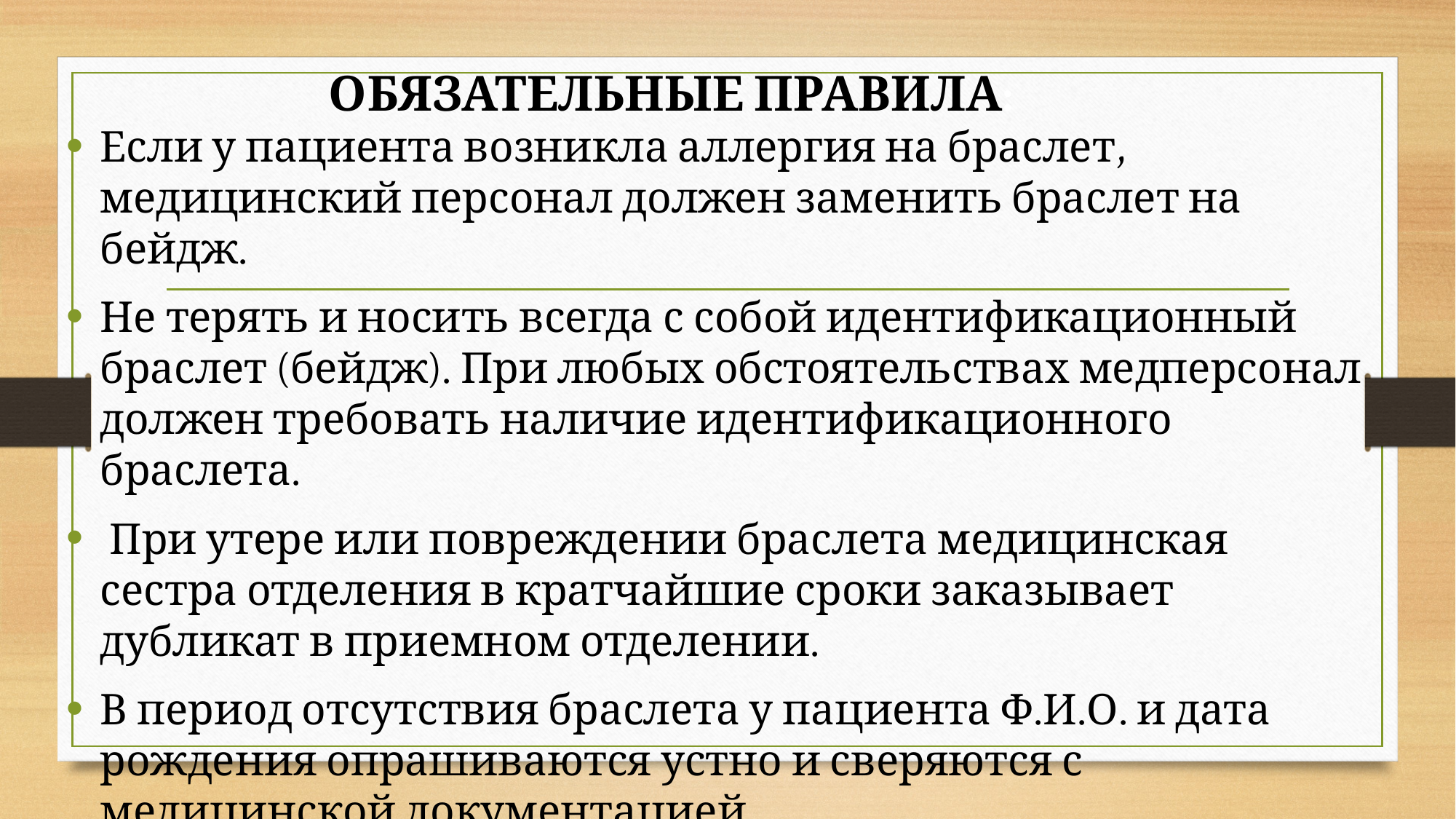

# ОБЯЗАТЕЛЬНЫЕ ПРАВИЛА:
Если у пациента возникла аллергия на браслет, медицинский персонал должен заменить браслет на бейдж.
Не терять и носить всегда с собой идентификационный браслет (бейдж). При любых обстоятельствах медперсонал должен требовать наличие идентификационного браслета.
 При утере или повреждении браслета медицинская сестра отделения в кратчайшие сроки заказывает дубликат в приемном отделении.
В период отсутствия браслета у пациента Ф.И.О. и дата рождения опрашиваются устно и сверяются с медицинской документацией.
 При выписке пациента медицинская сестра отделения снимает браслет с пациента.